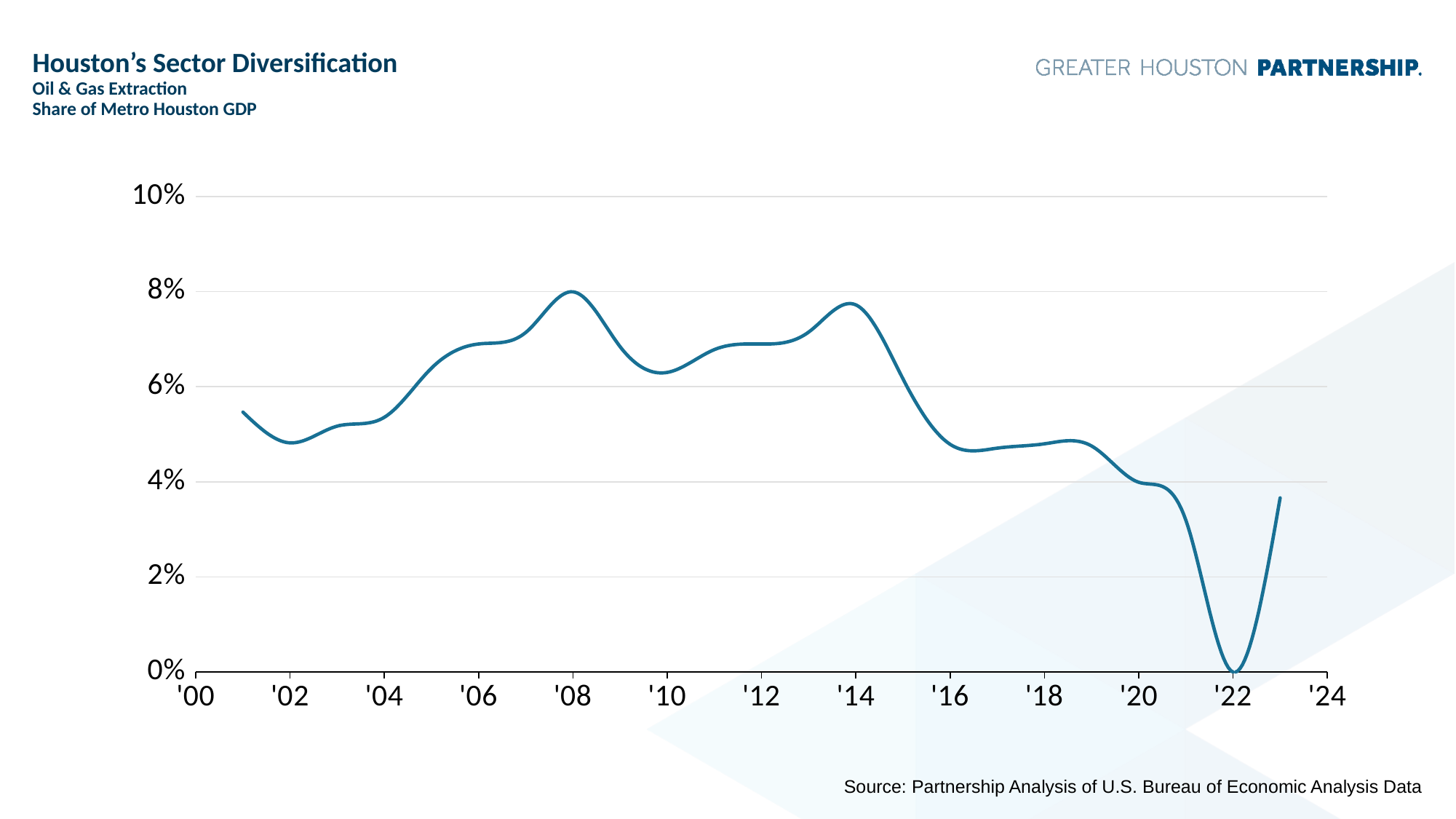

# Houston’s Sector Diversification Oil & Gas Extraction Share of Metro Houston GDP

### Chart

| Category | Oil & Gas Extractions |
|---|---|
| 36892 | 5.466490551649738 |
| 37257 | 4.819775120304919 |
| 37622 | 5.1717481689749425 |
| 37987 | 5.35769542033593 |
| 38353 | 6.392337000151359 |
| 38718 | 6.899303097323945 |
| 39083 | 7.142693265009588 |
| 39448 | 7.996238302603866 |
| 39814 | 6.8418081208429875 |
| 40179 | 6.301385848746754 |
| 40544 | 6.781453606609087 |
| 40909 | 6.898579626787257 |
| 41275 | 7.149523097205944 |
| 41640 | 7.721842910794688 |
| 42005 | 6.166292836376664 |
| 42370 | 4.789278937079833 |
| 42736 | 4.708750519699176 |
| 43101 | 4.79931925449657 |
| 43466 | 4.754295709830353 |
| 43831 | 3.990113288617607 |
| 44197 | 3.192890564756655 |
| 44562 | None |
| 44927 | 3.661633890209306 |
Source: Partnership Analysis of U.S. Bureau of Economic Analysis Data